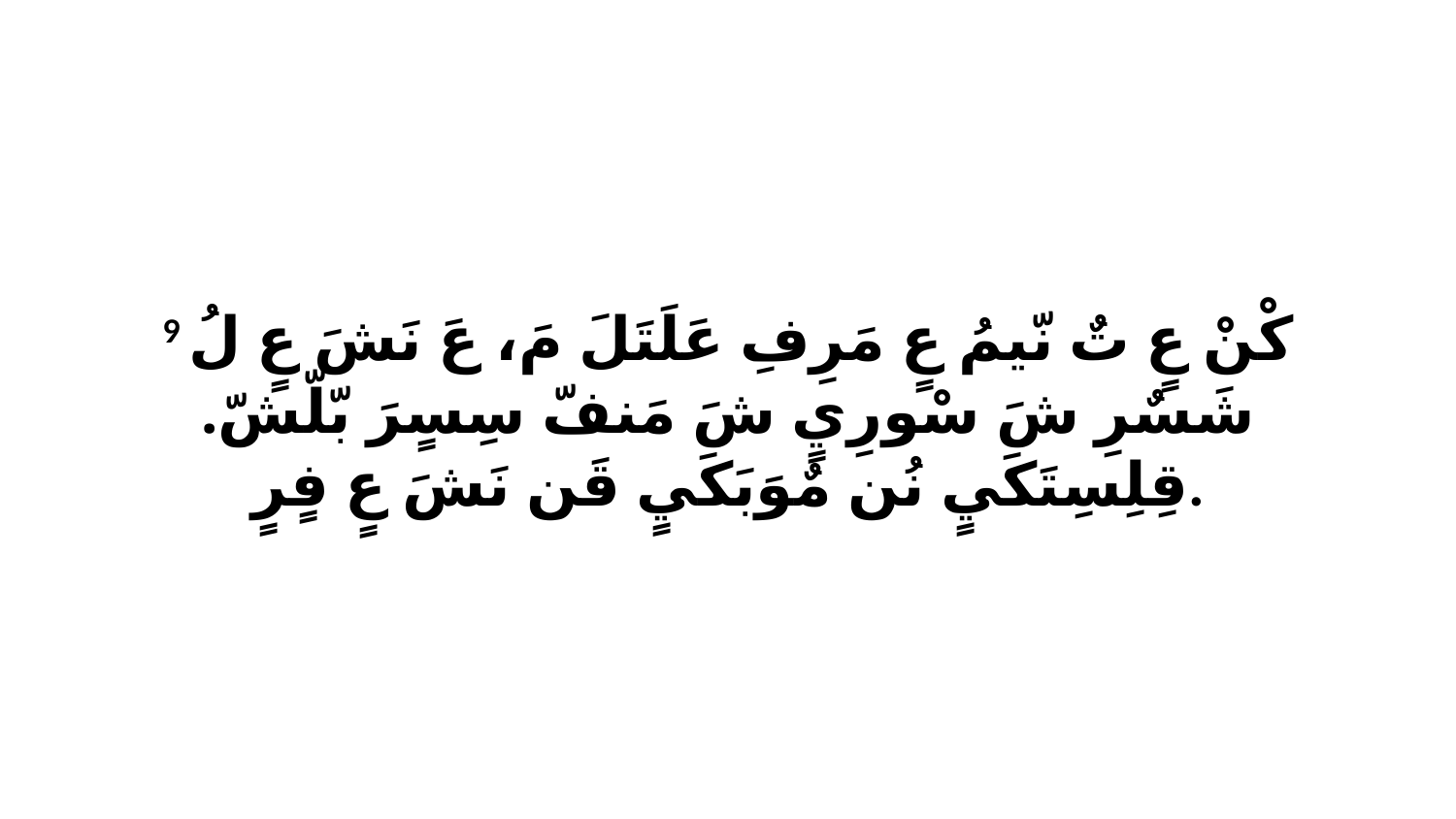

9 كْنْ عٍ تٌ نّيمُ عٍ مَرِفِ عَلَتَلَ مَ، عَ نَشَ عٍ لُ شَسٌرِ شَ سْورِيٍ شَ مَنفّ سِسٍرَ بّلّشّ. قِلِسِتَكَيٍ نُن مٌوَبَكَيٍ قَن نَشَ عٍ فٍرٍ.